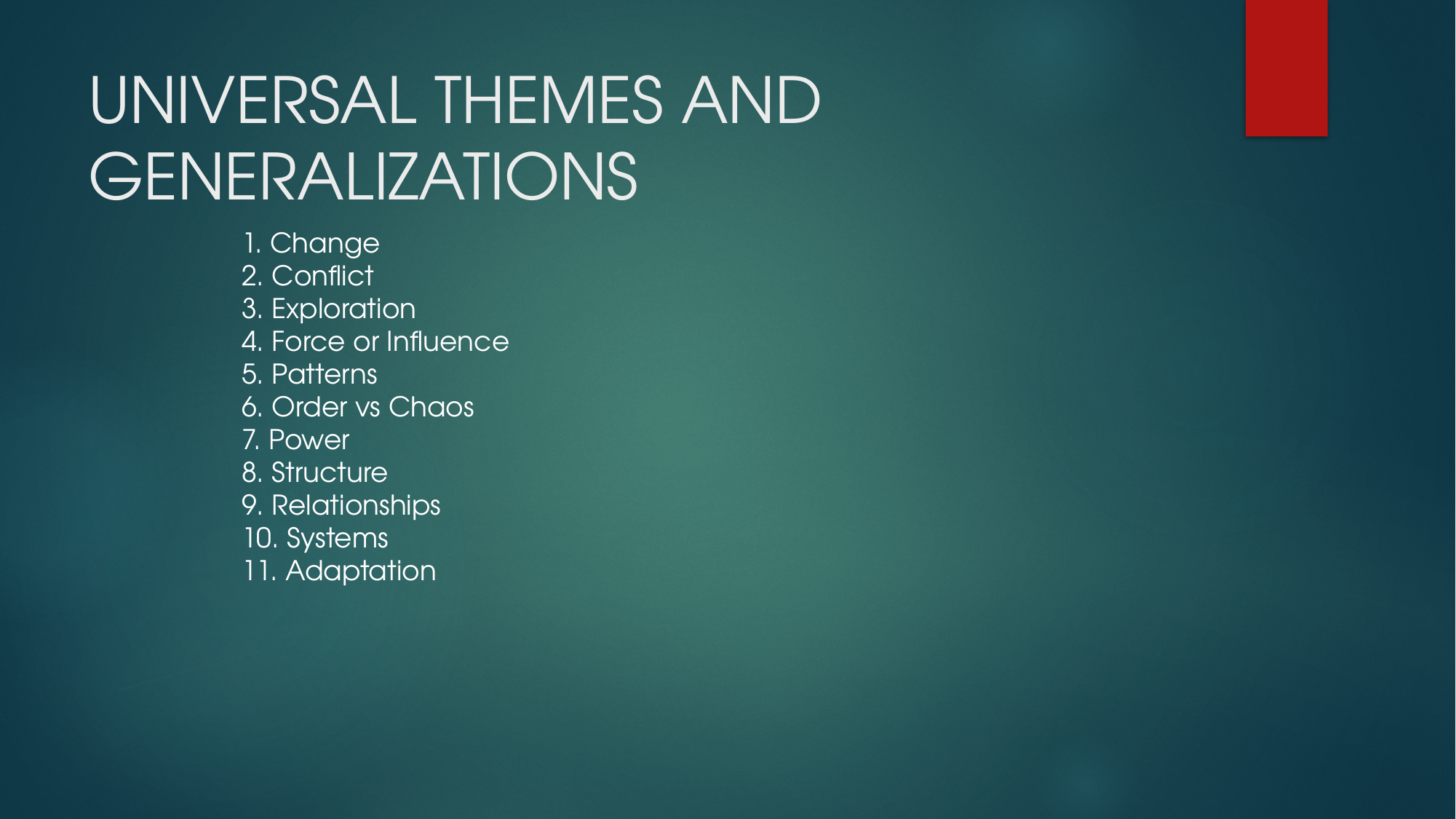

# UNIVERSAL THEMES AND GENERALIZATIONS
1. Change
2. Conflict
3. Exploration
4. Force or Influence
5. Patterns
6. Order vs Chaos
7. Power
8. Structure
9. Relationships
10. Systems
11. Adaptation